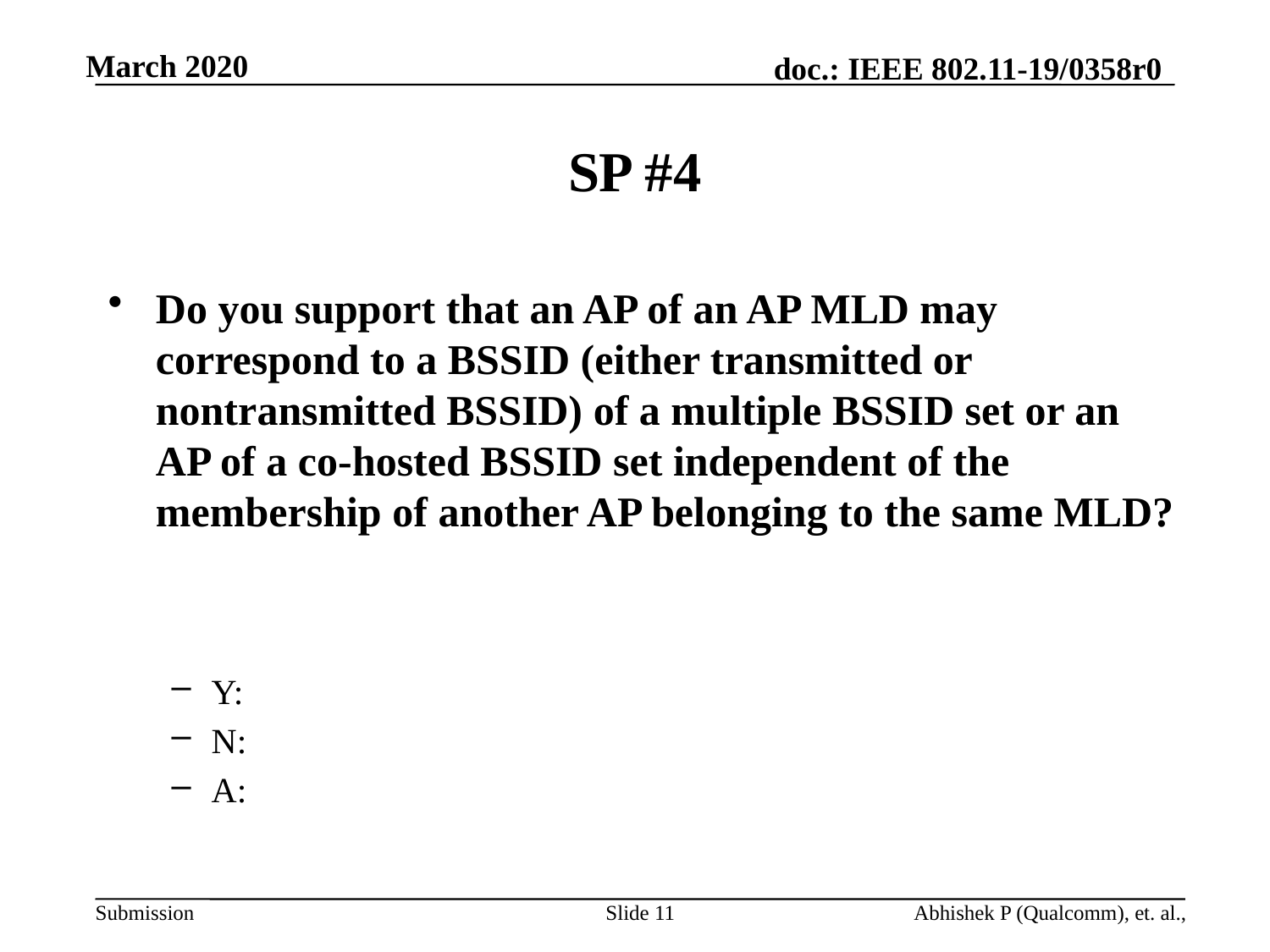

# SP #4
Do you support that an AP of an AP MLD may correspond to a BSSID (either transmitted or nontransmitted BSSID) of a multiple BSSID set or an AP of a co-hosted BSSID set independent of the membership of another AP belonging to the same MLD?

Y:
N:
A:

Slide 11
Abhishek P (Qualcomm), et. al.,